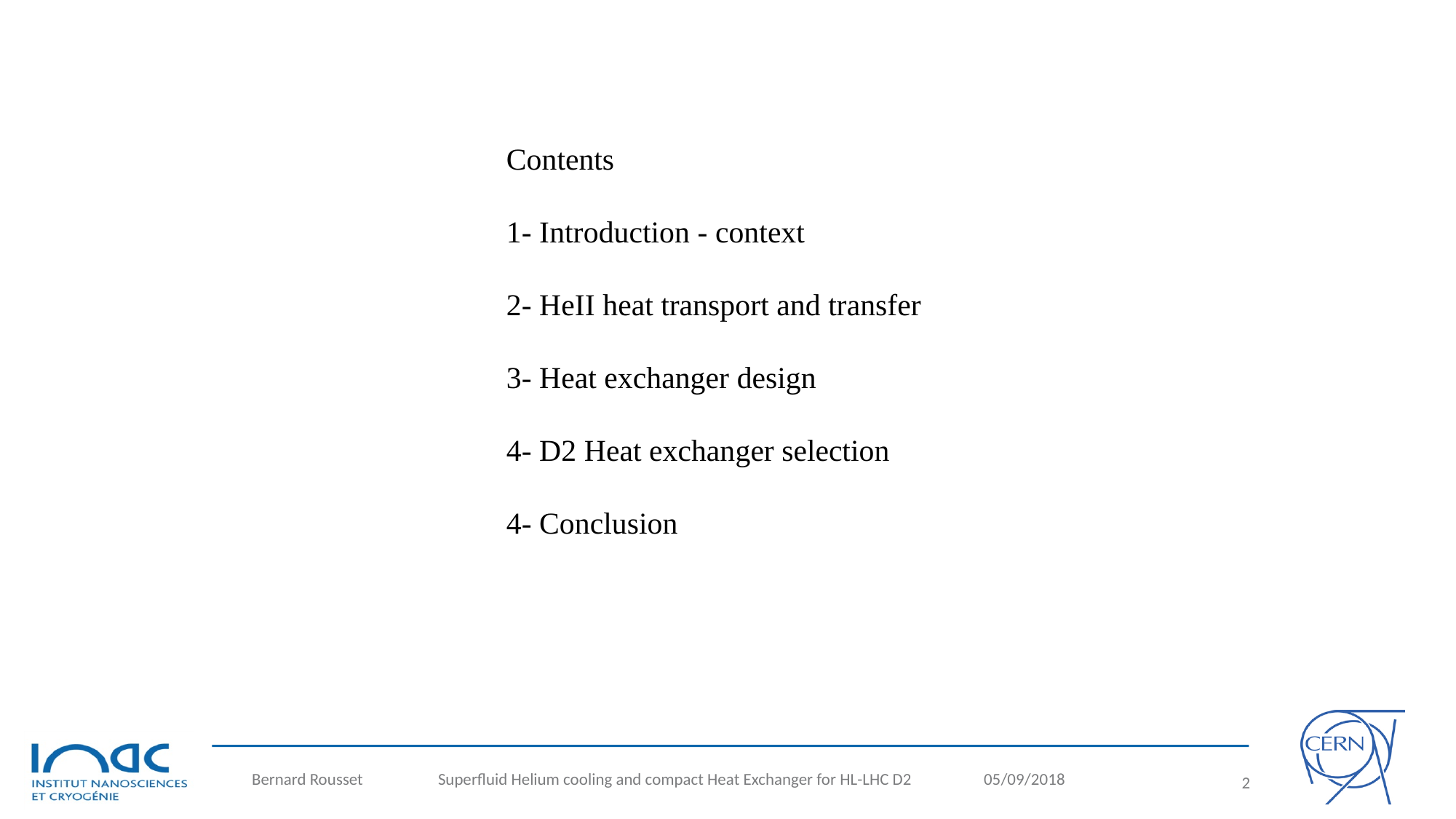

Contents

1- Introduction - context

2- HeII heat transport and transfer

3- Heat exchanger design

4- D2 Heat exchanger selection

4- Conclusion